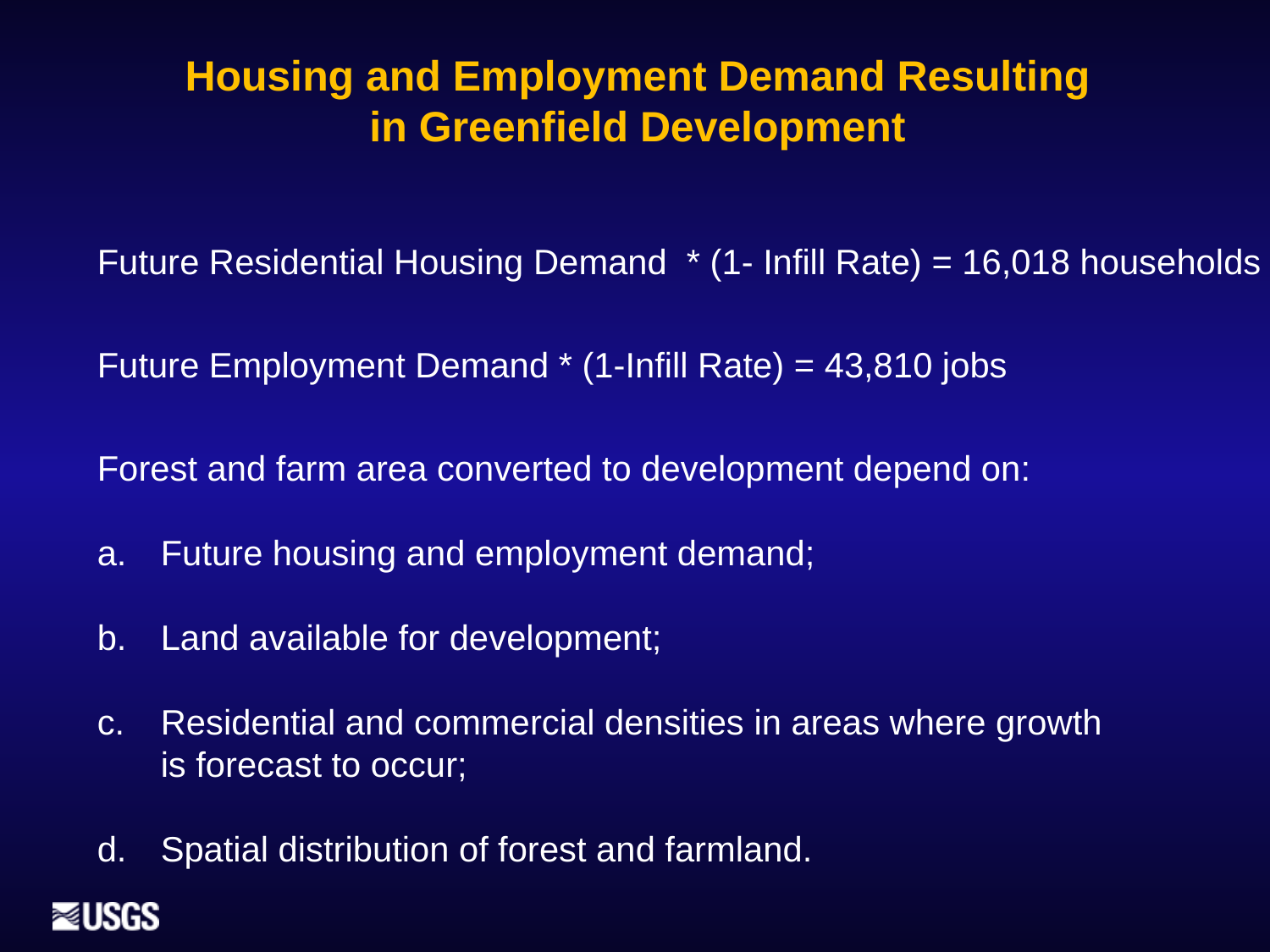

Housing and Employment Demand Resulting in Greenfield Development
Future Residential Housing Demand  * (1- Infill Rate) = 16,018 households
Future Employment Demand * (1-Infill Rate) = 43,810 jobs
Forest and farm area converted to development depend on:

Future housing and employment demand;

Land available for development;

Residential and commercial densities in areas where growth is forecast to occur;

Spatial distribution of forest and farmland.